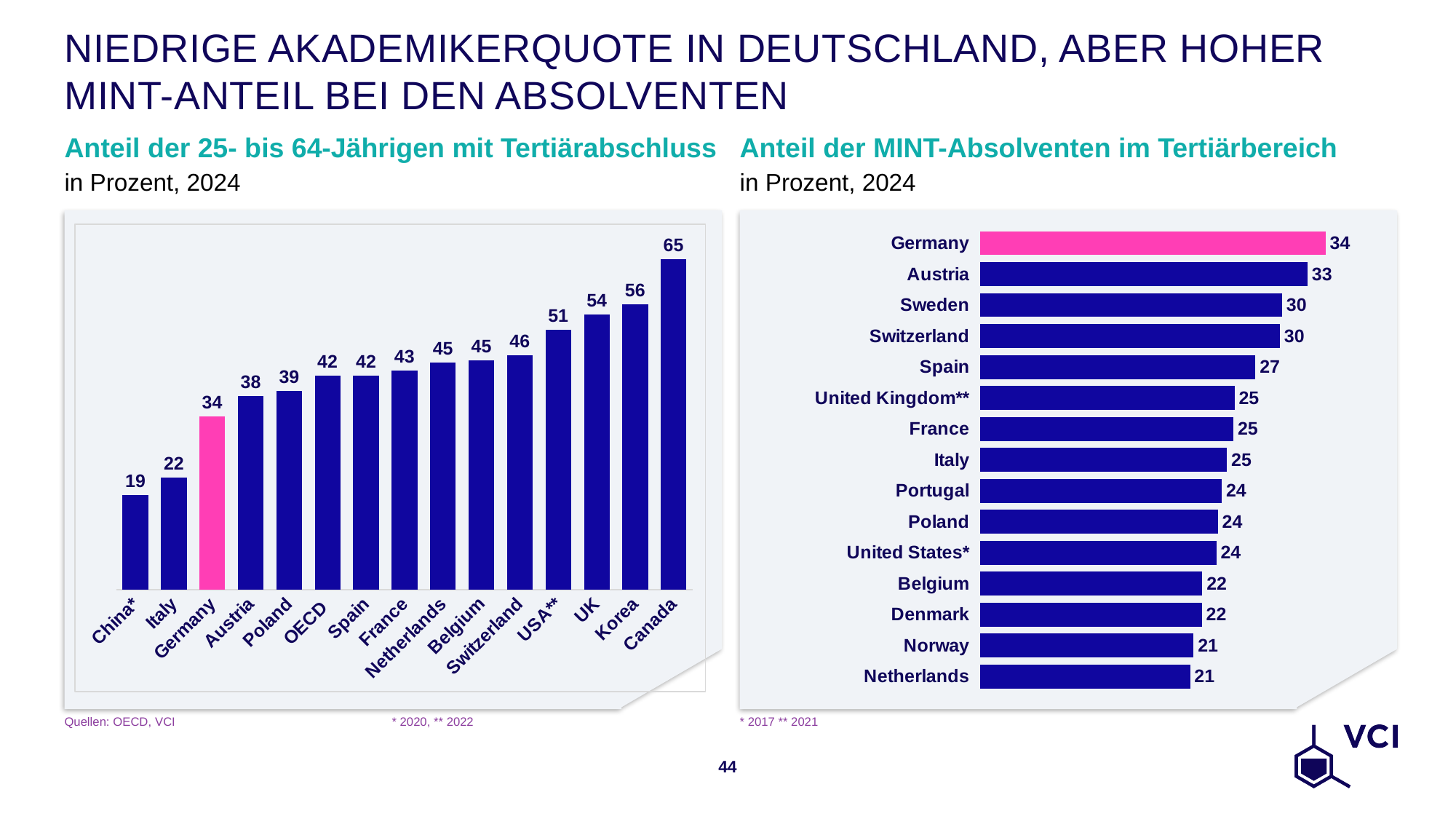

# Niedrige Akademikerquote in Deutschland, aber hoher MINT-Anteil bei den Absolventen
Anteil der 25- bis 64-Jährigen mit Tertiärabschluss
Anteil der MINT-Absolventen im Tertiärbereich
in Prozent, 2024
in Prozent, 2024

### Chart

| Category |  |
|---|---|
| China* | 18.535316 |
| Italy | 22.0 |
| Germany | 34.0 |
| Austria | 38.0 |
| Poland | 39.0 |
| OECD  | 42.0 |
| Spain | 42.0 |
| France | 43.0 |
| Netherlands | 44.659809 |
| Belgium | 45.0 |
| Switzerland | 46.0 |
| USA** | 51.0 |
| UK | 54.0 |
| Korea | 56.0 |
| Canada | 65.0 |

### Chart

| Category | Naturwissenschaften, Mathematik |
|---|---|
| Netherlands | 20.934829711914 |
| Norway | 21.2808780670166 |
| Denmark | 22.1025161743164 |
| Belgium | 22.1586380004882 |
| United States* | 23.5545997619628 |
| Poland | 23.7 |
| Portugal | 24.0880451202392 |
| Italy | 24.602460861206 |
| France | 25.2639141082763 |
| United Kingdom** | 25.3600139617919 |
| Spain | 27.4537639617919 |
| Switzerland | 29.8986930847168 |
| Sweden | 30.1038036346435 |
| Austria | 32.6575622558593 |
| Germany | 34.4425506591796 |
Quellen: OECD, VCI		* 2020, ** 2022
* 2017 ** 2021
44